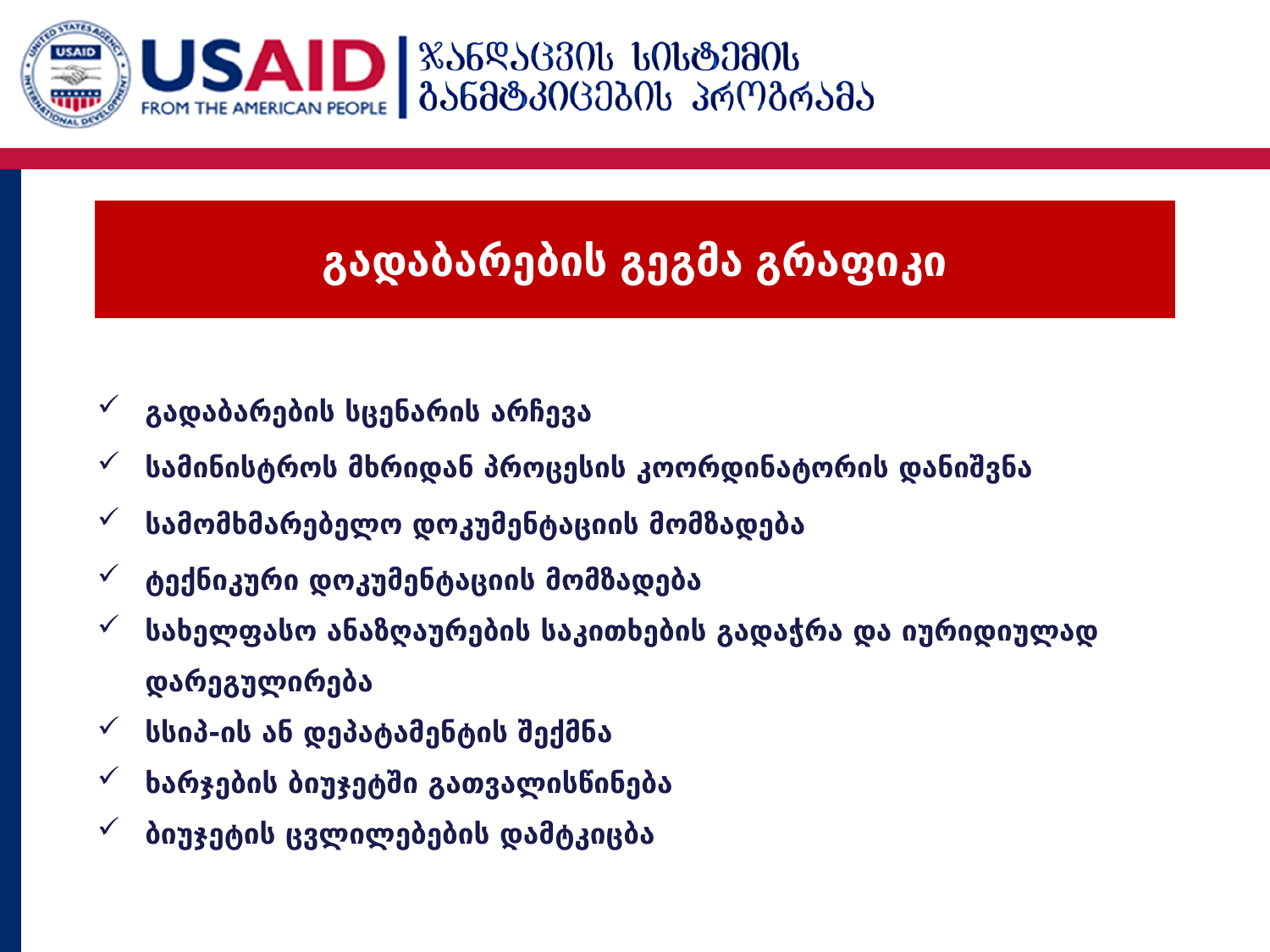

გადაბარების გეგმა გრაფიკი
გადაბარების სცენარის არჩევა
სამინისტროს მხრიდან პროცესის კოორდინატორის დანიშვნა
სამომხმარებელო დოკუმენტაციის მომზადება
ტექნიკური დოკუმენტაციის მომზადება
სახელფასო ანაზღაურების საკითხების გადაჭრა და იურიდიულად დარეგულირება
სსიპ-ის ან დეპატამენტის შექმნა
ხარჯების ბიუჯეტში გათვალისწინება
ბიუჯეტის ცვლილებების დამტკიცბა